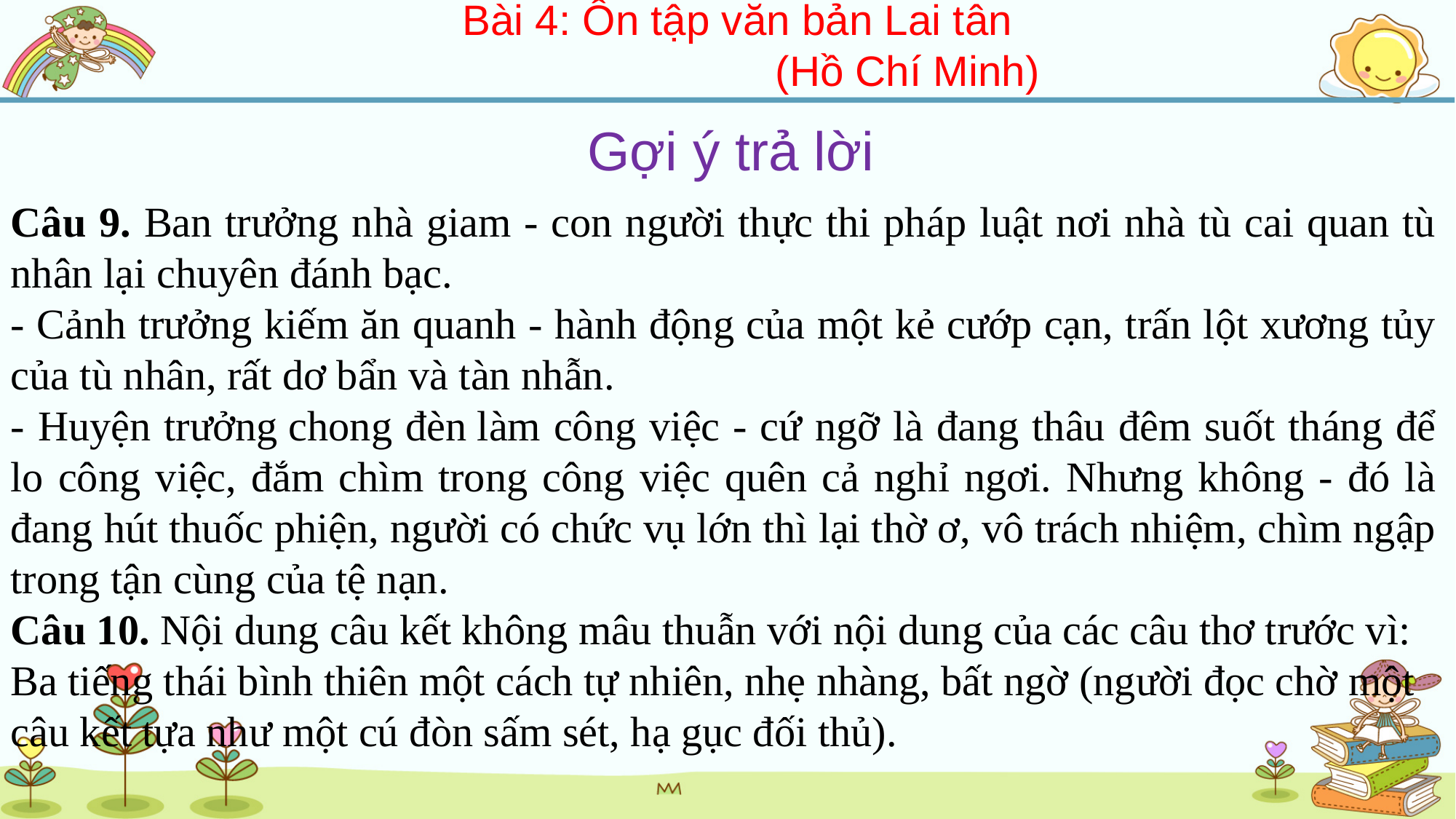

Bài 4: Ôn tập văn bản Lai tân
			(Hồ Chí Minh)

Gợi ý trả lời

Câu 9. Ban trưởng nhà giam - con người thực thi pháp luật nơi nhà tù cai quan tù nhân lại chuyên đánh bạc.
- Cảnh trưởng kiếm ăn quanh - hành động của một kẻ cướp cạn, trấn lột xương tủy của tù nhân, rất dơ bẩn và tàn nhẫn.
- Huyện trưởng chong đèn làm công việc - cứ ngỡ là đang thâu đêm suốt tháng để lo công việc, đắm chìm trong công việc quên cả nghỉ ngơi. Nhưng không - đó là đang hút thuốc phiện, người có chức vụ lớn thì lại thờ ơ, vô trách nhiệm, chìm ngập trong tận cùng của tệ nạn.
Câu 10. Nội dung câu kết không mâu thuẫn với nội dung của các câu thơ trước vì: Ba tiếng thái bình thiên một cách tự nhiên, nhẹ nhàng, bất ngờ (người đọc chờ một câu kết tựa như một cú đòn sấm sét, hạ gục đối thủ).